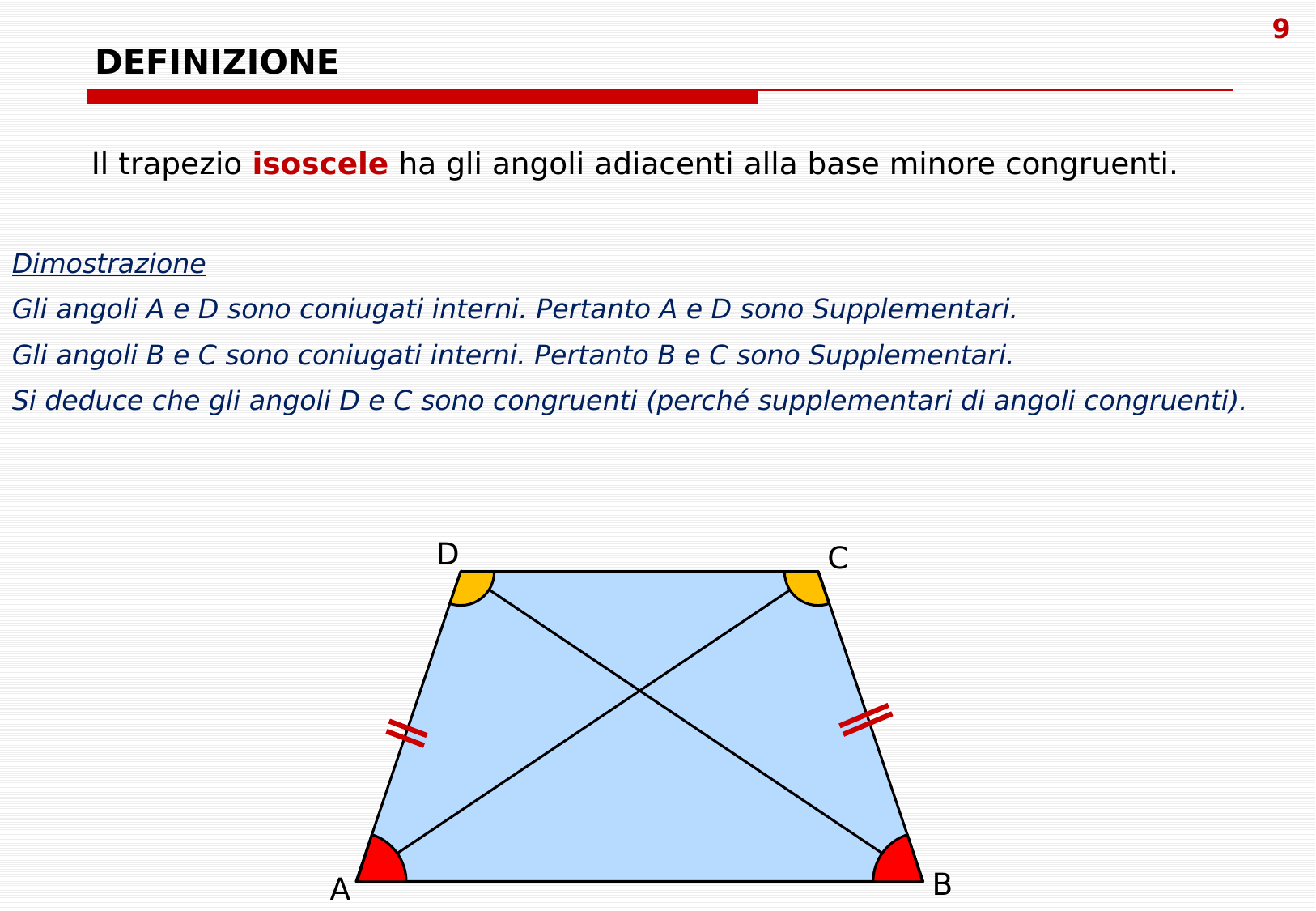

# DEFINIZIONE
Il trapezio isoscele ha gli angoli adiacenti alla base minore congruenti.
Dimostrazione
Gli angoli A e D sono coniugati interni. Pertanto A e D sono Supplementari.
Gli angoli B e C sono coniugati interni. Pertanto B e C sono Supplementari.
Si deduce che gli angoli D e C sono congruenti (perché supplementari di angoli congruenti).

D
C

B
A